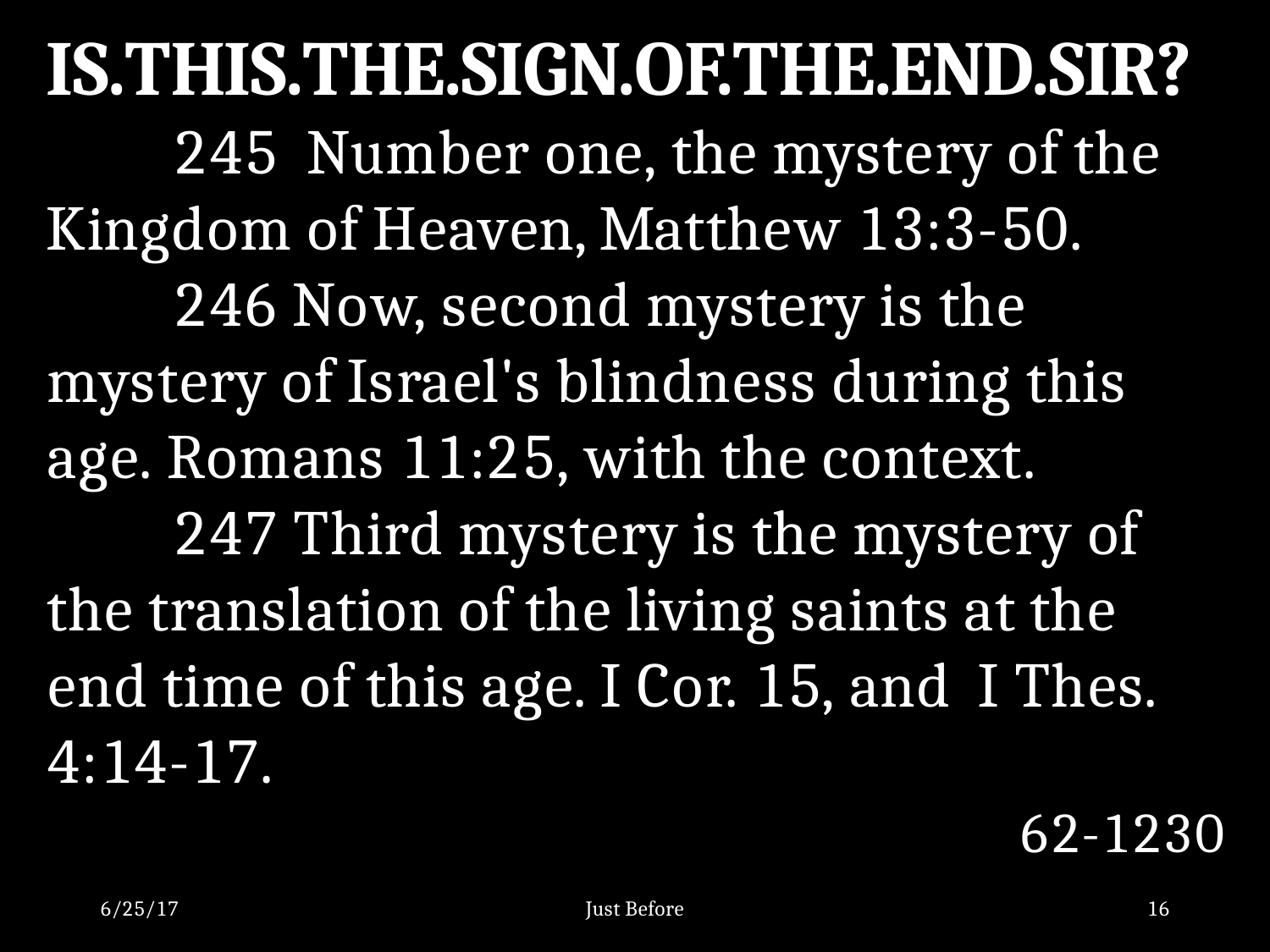

IS.THIS.THE.SIGN.OF.THE.END.SIR?
	245  Number one, the mystery of the Kingdom of Heaven, Matthew 13:3-50.
	246 Now, second mystery is the mystery of Israel's blindness during this age. Romans 11:25, with the context.
	247 Third mystery is the mystery of the translation of the living saints at the end time of this age. I Cor. 15, and  I Thes. 4:14-17.
62-1230
6/25/17
Just Before
16